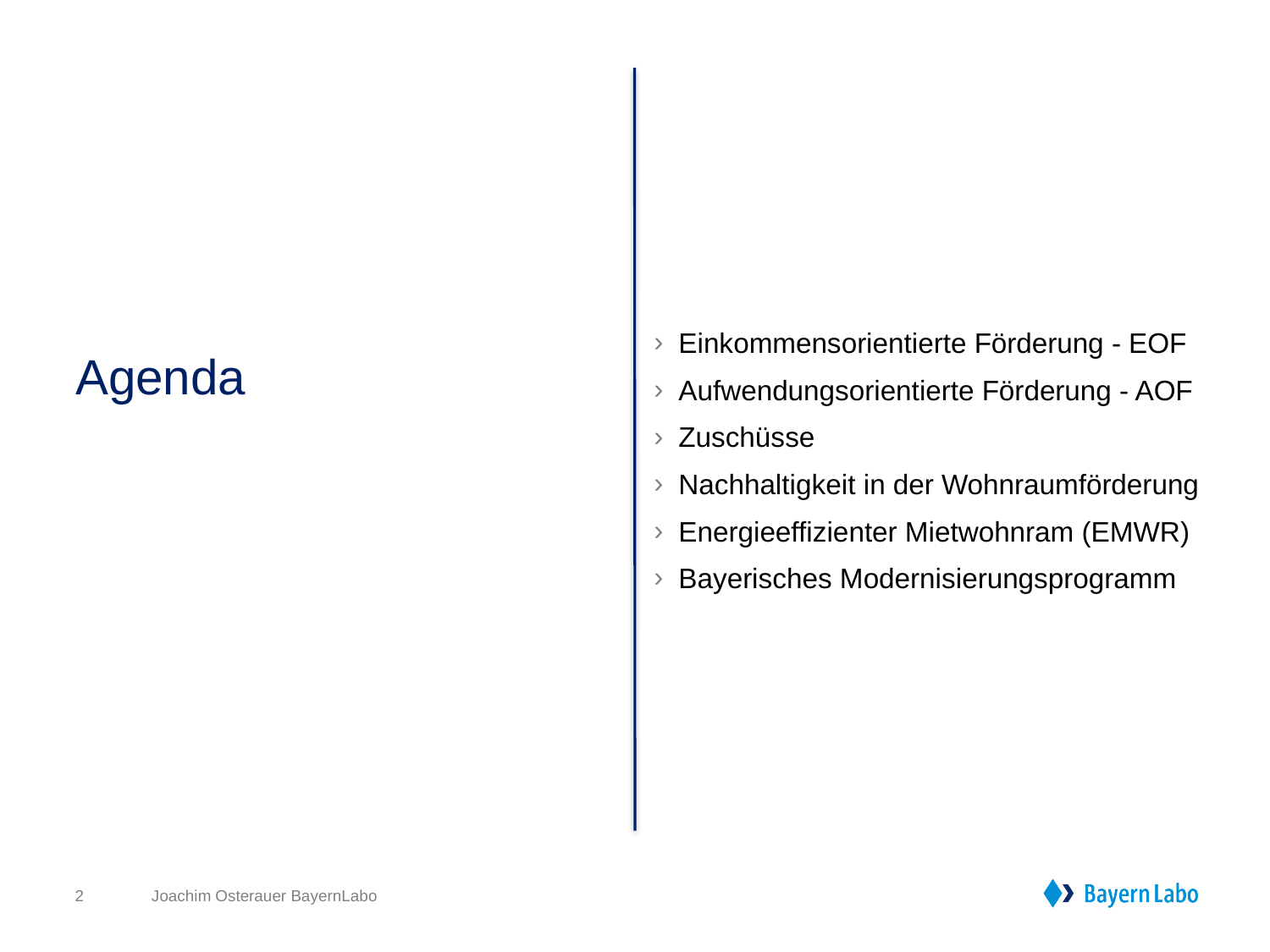

Einkommensorientierte Förderung - EOF
Aufwendungsorientierte Förderung - AOF
Zuschüsse
Nachhaltigkeit in der Wohnraumförderung
Energieeffizienter Mietwohnram (EMWR)
Bayerisches Modernisierungsprogramm
Agenda
2
Joachim Osterauer BayernLabo